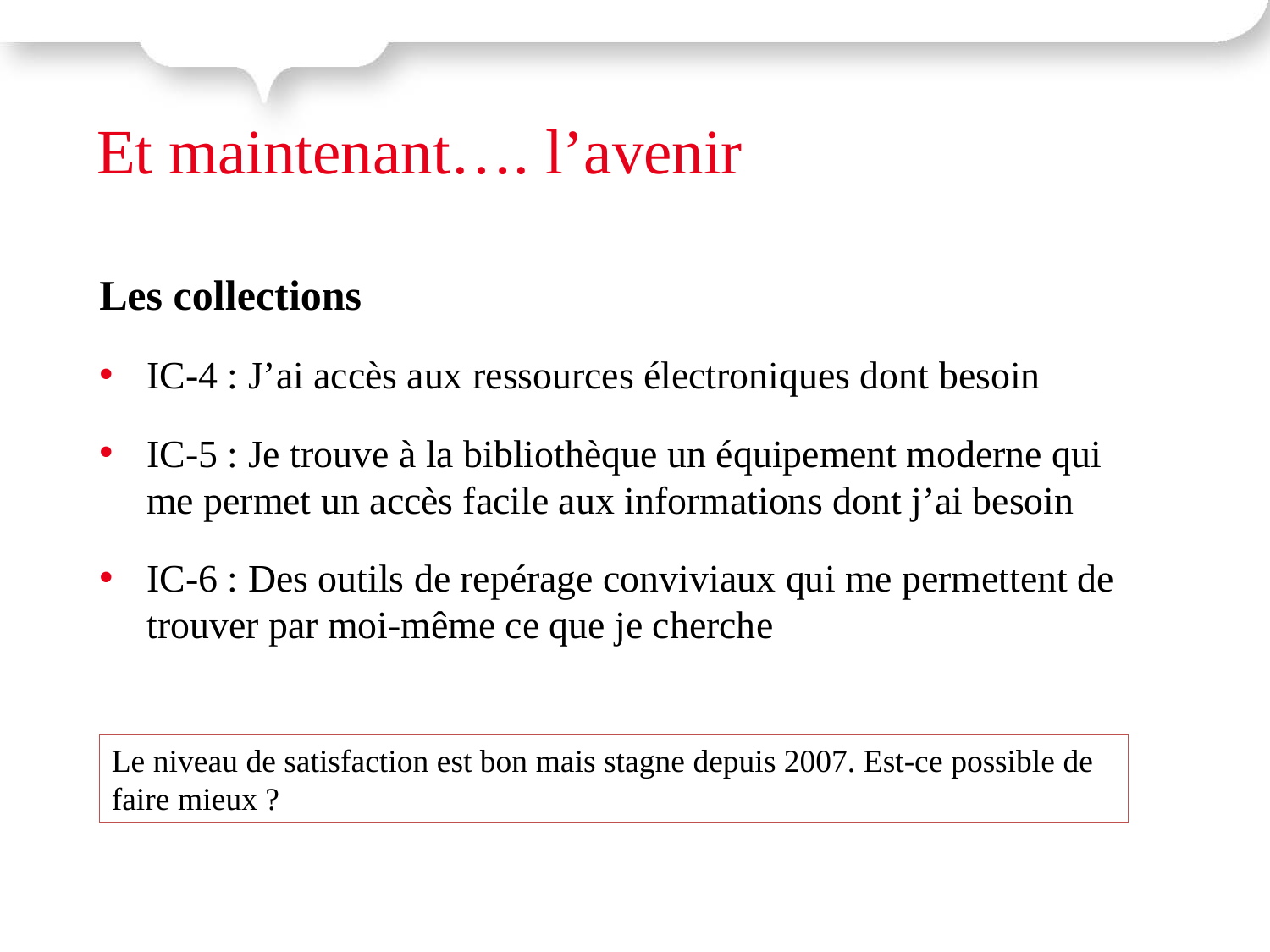

Et maintenant…. l’avenir
Les collections
IC-4 : J’ai accès aux ressources électroniques dont besoin
IC-5 : Je trouve à la bibliothèque un équipement moderne qui me permet un accès facile aux informations dont j’ai besoin
IC-6 : Des outils de repérage conviviaux qui me permettent de trouver par moi-même ce que je cherche

Le niveau de satisfaction est bon mais stagne depuis 2007. Est-ce possible de faire mieux ?